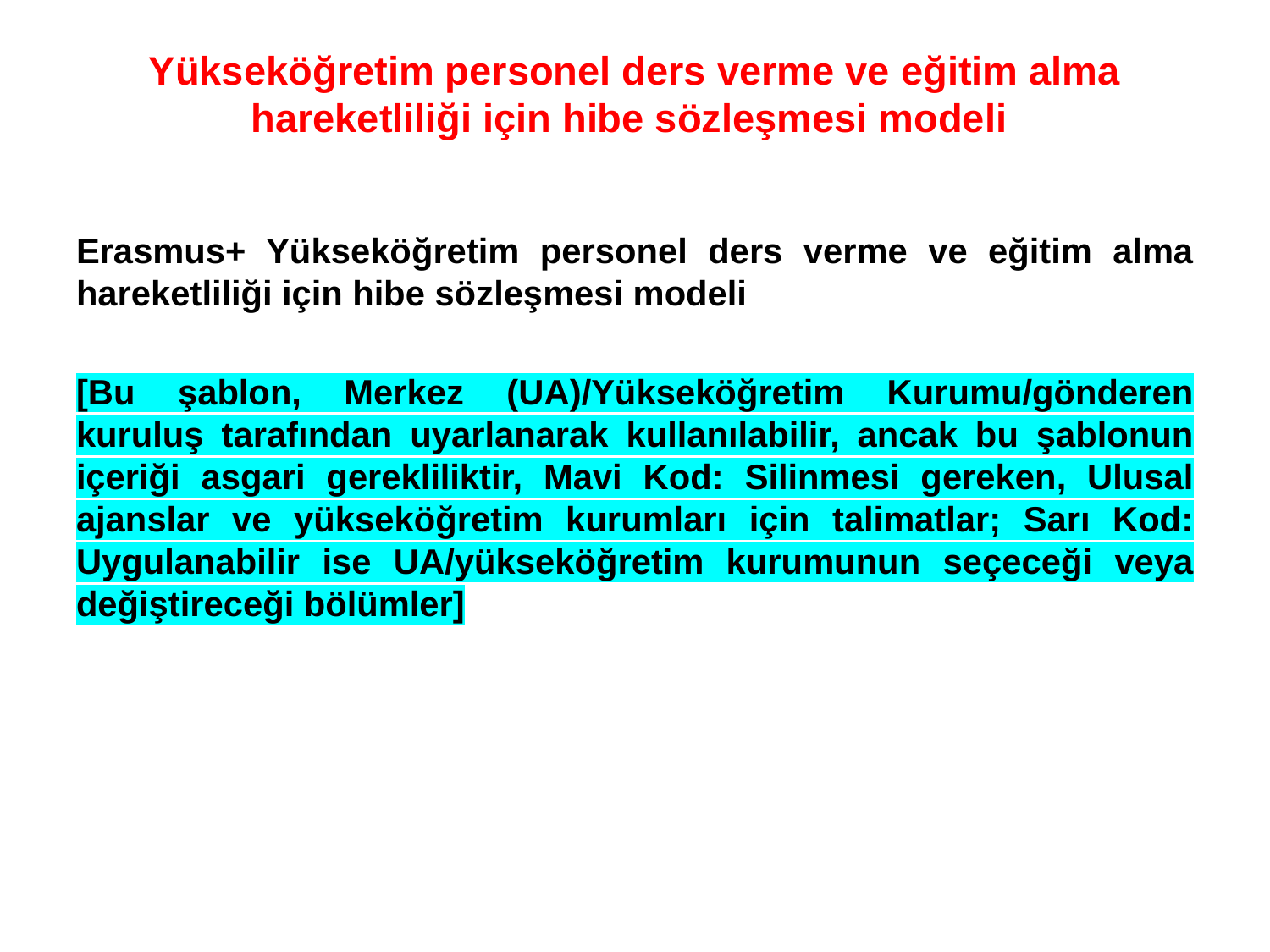

# Yükseköğretim personel ders verme ve eğitim alma hareketliliği için hibe sözleşmesi modeli
Erasmus+ Yükseköğretim personel ders verme ve eğitim alma hareketliliği için hibe sözleşmesi modeli

[Bu şablon, Merkez (UA)/Yükseköğretim Kurumu/gönderen kuruluş tarafından uyarlanarak kullanılabilir, ancak bu şablonun içeriği asgari gerekliliktir, Mavi Kod: Silinmesi gereken, Ulusal ajanslar ve yükseköğretim kurumları için talimatlar; Sarı Kod: Uygulanabilir ise UA/yükseköğretim kurumunun seçeceği veya değiştireceği bölümler]